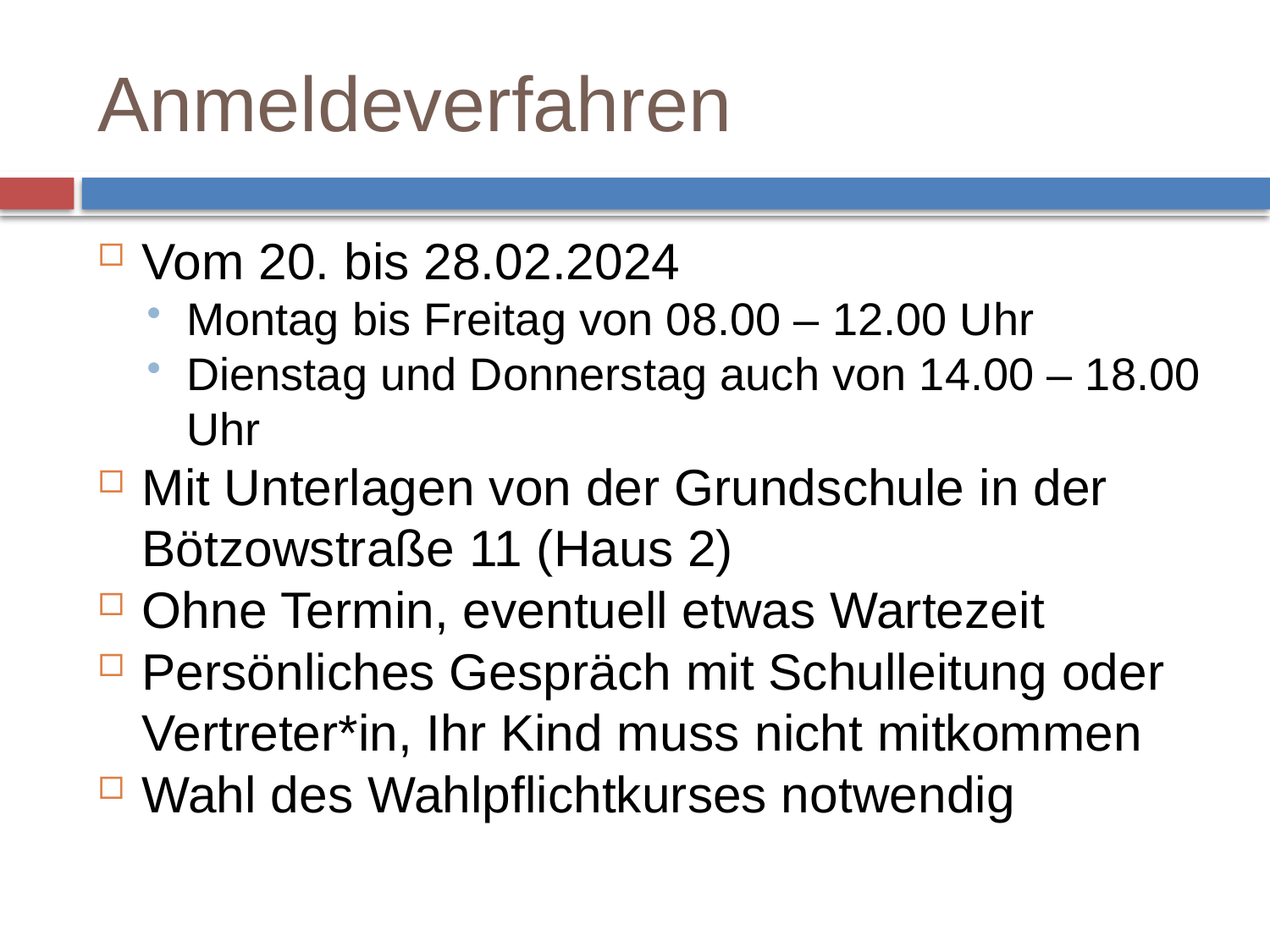

Anmeldeverfahren
Vom 20. bis 28.02.2024
Montag bis Freitag von 08.00 – 12.00 Uhr
Dienstag und Donnerstag auch von 14.00 – 18.00 Uhr
Mit Unterlagen von der Grundschule in der Bötzowstraße 11 (Haus 2)
Ohne Termin, eventuell etwas Wartezeit
Persönliches Gespräch mit Schulleitung oder  Vertreter*in, Ihr Kind muss nicht mitkommen
Wahl des Wahlpflichtkurses notwendig